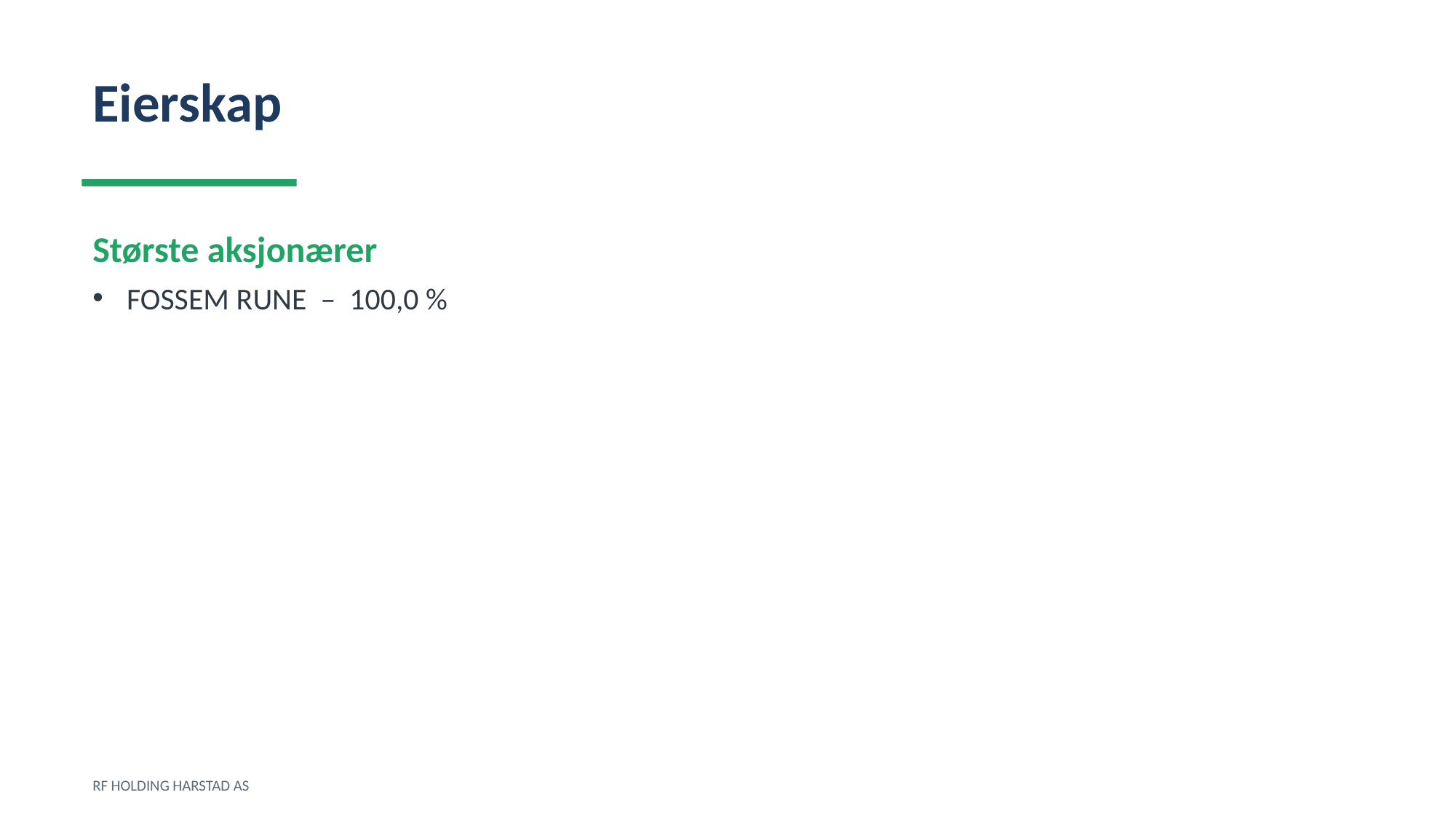

Eierskap

Største aksjonærer
FOSSEM RUNE  –  100,0 %
RF HOLDING HARSTAD AS